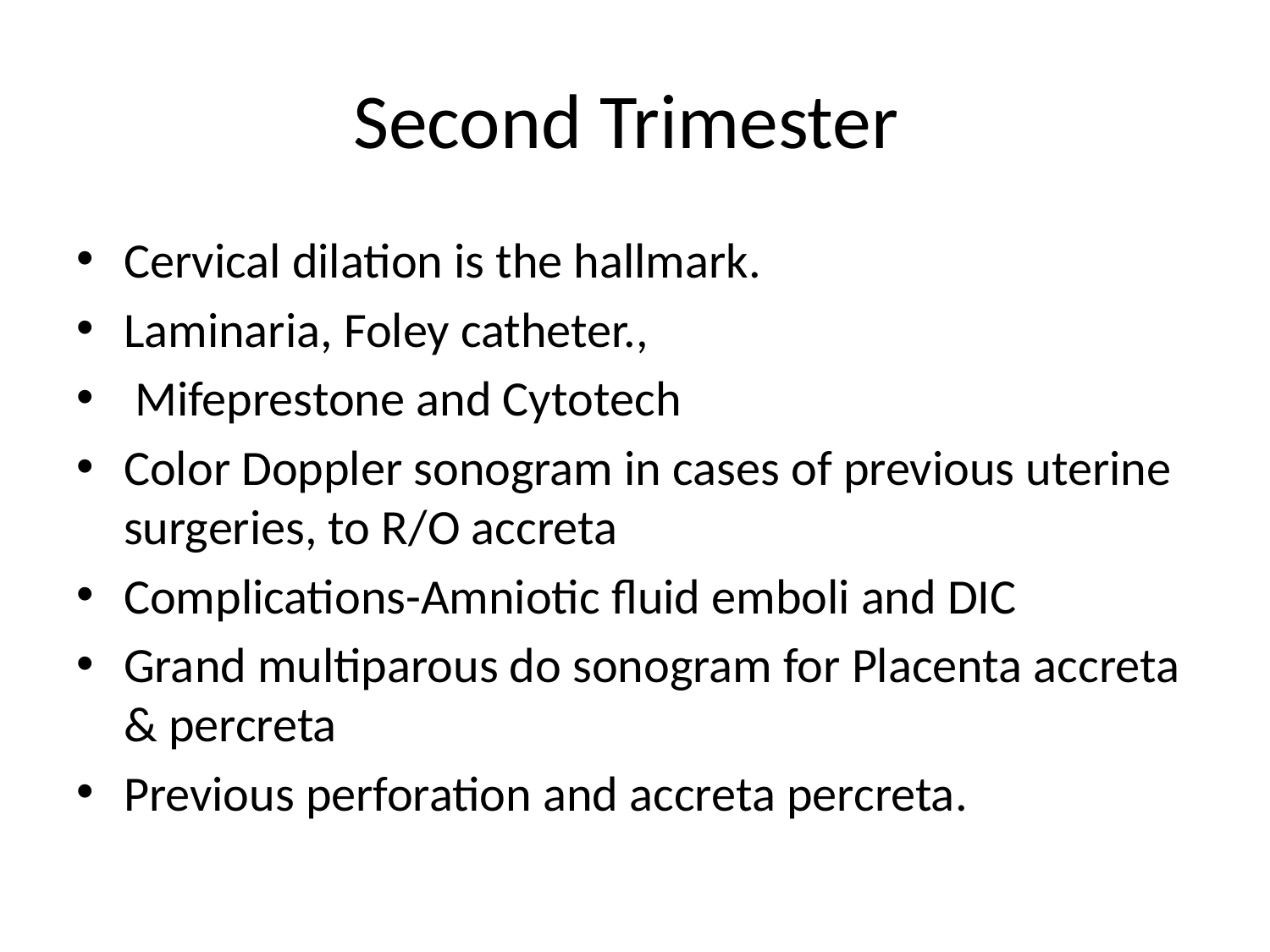

Second Trimester
Cervical dilation is the hallmark.
Laminaria, Foley catheter.,
 Mifeprestone and Cytotech
Color Doppler sonogram in cases of previous uterine surgeries, to R/O accreta
Complications-Amniotic fluid emboli and DIC
Grand multiparous do sonogram for Placenta accreta & percreta
Previous perforation and accreta percreta.